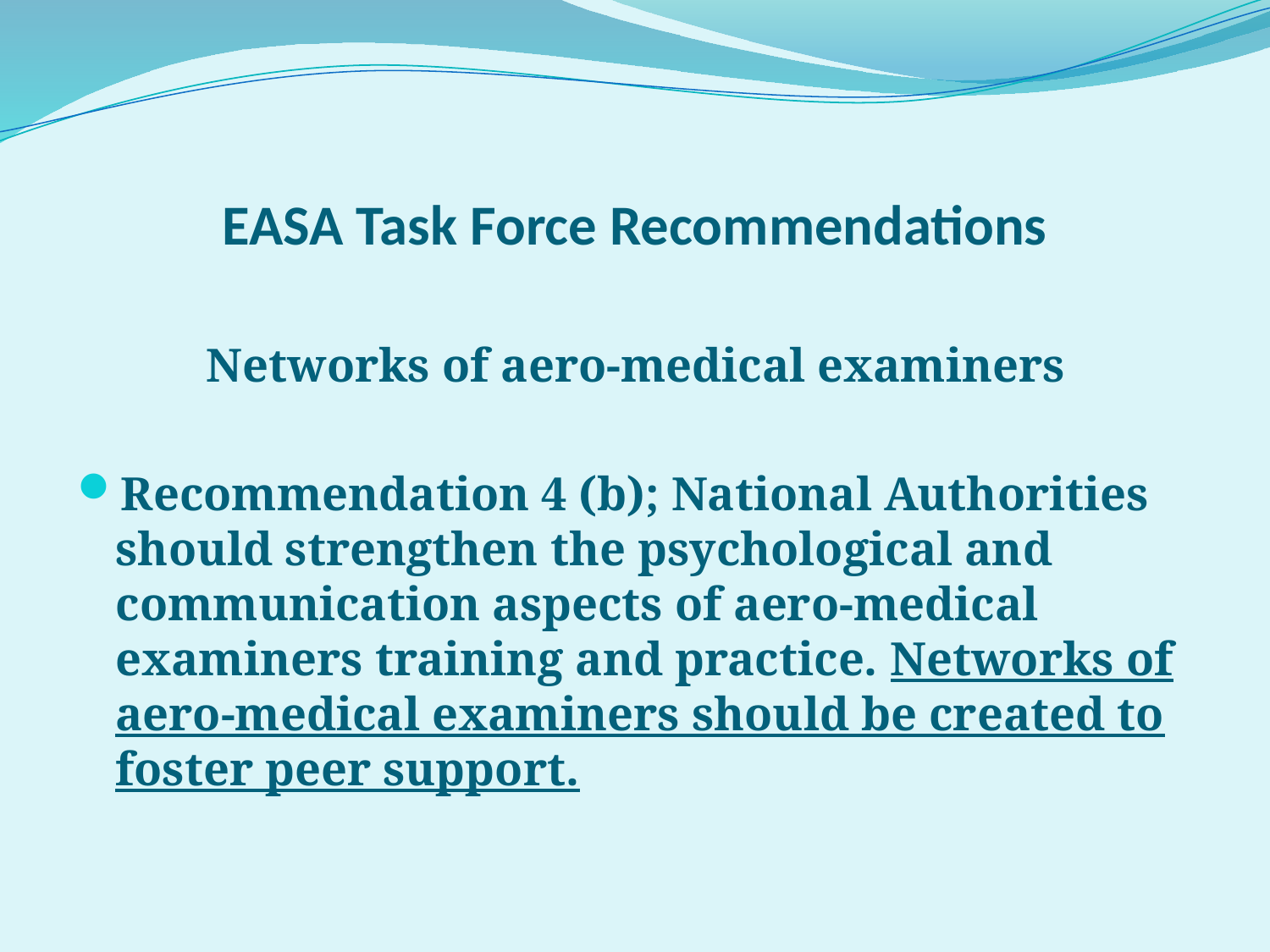

# EASA Task Force Recommendations

Networks of aero-medical examiners

Recommendation 4 (b); National Authorities should strengthen the psychological and communication aspects of aero-medical examiners training and practice. Networks of aero-medical examiners should be created to foster peer support.